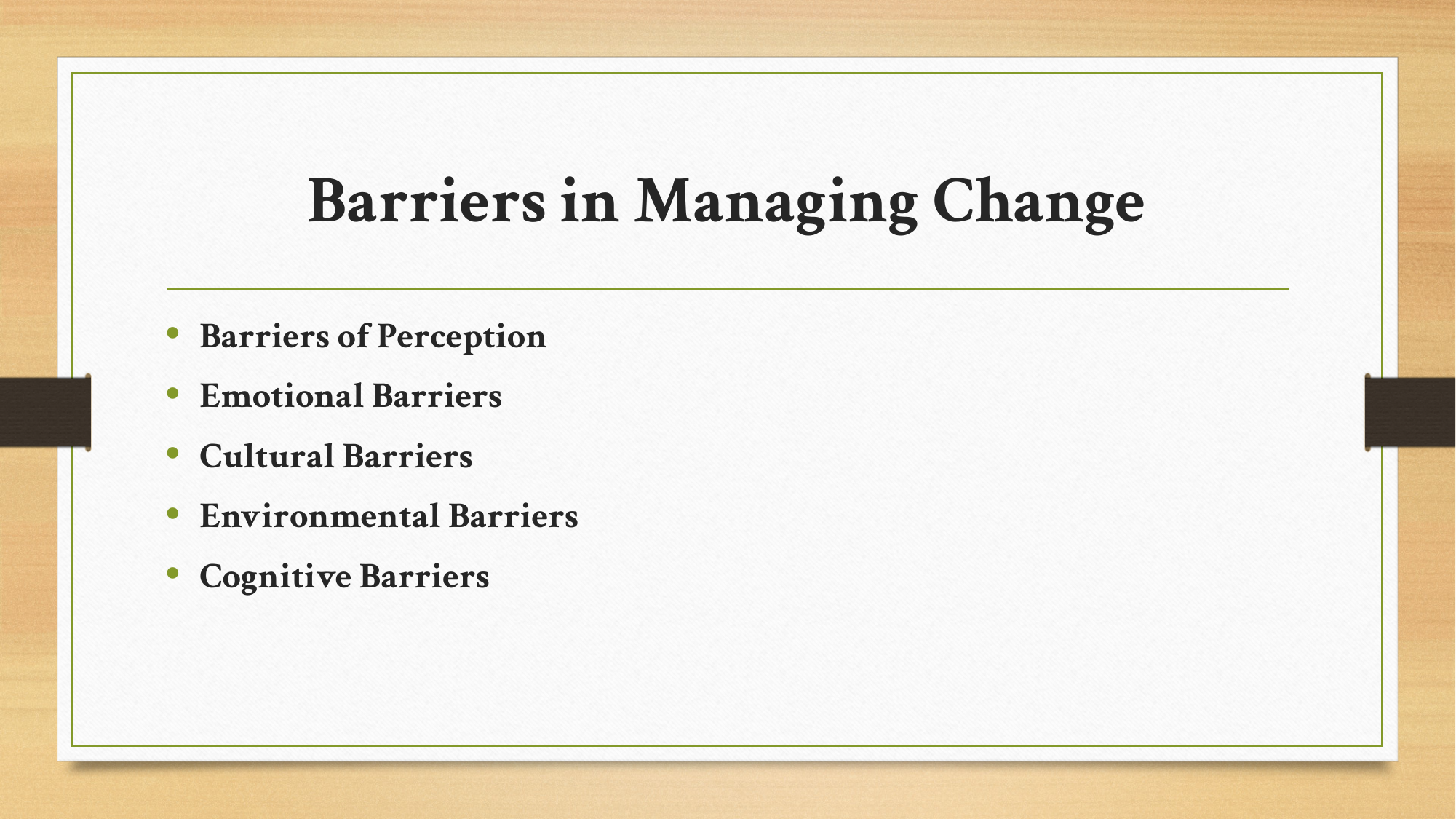

# Barriers in Managing Change
Barriers of Perception
Emotional Barriers
Cultural Barriers
Environmental Barriers
Cognitive Barriers